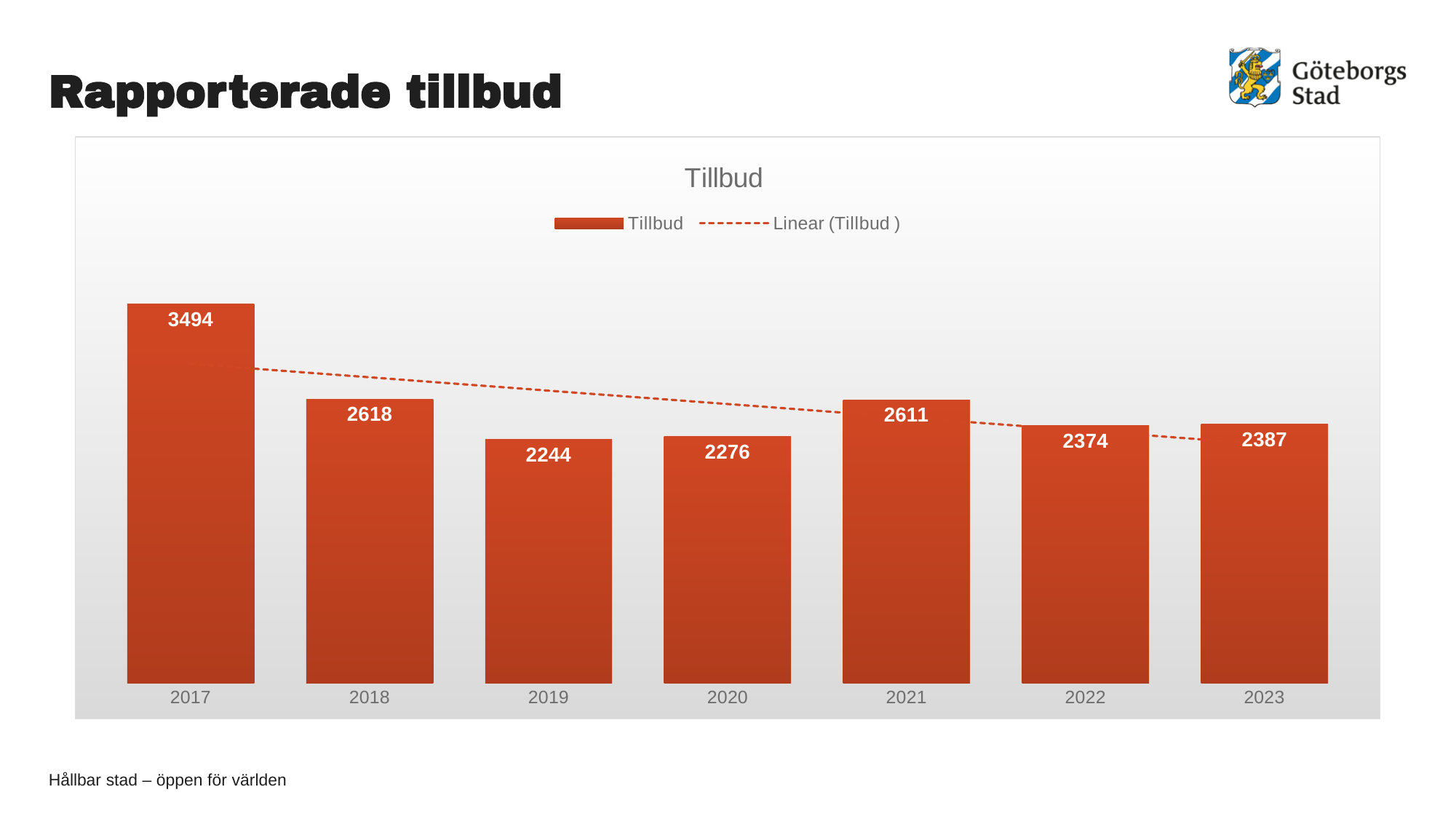

# Rapporterade tillbud

### Chart:

| Category | Tillbud  |
|---|---|
| 2017 | 3494.0 |
| 2018 | 2618.0 |
| 2019 | 2244.0 |
| 2020 | 2276.0 |
| 2021 | 2611.0 |
| 2022 | 2374.0 |
| 2023 | 2387.0 |